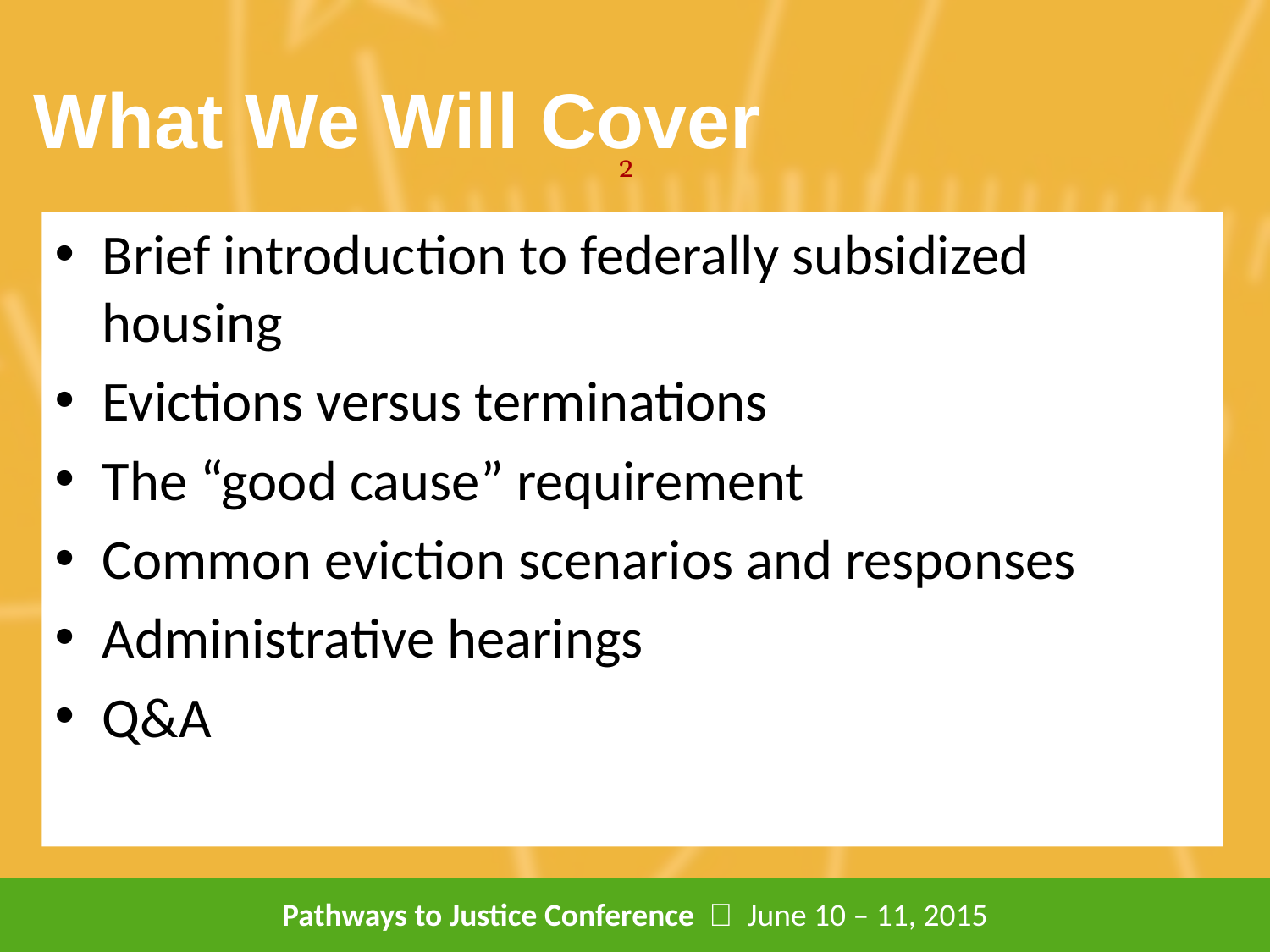

# What We Will Cover
2
Brief introduction to federally subsidized housing
Evictions versus terminations
The “good cause” requirement
Common eviction scenarios and responses
Administrative hearings
Q&A